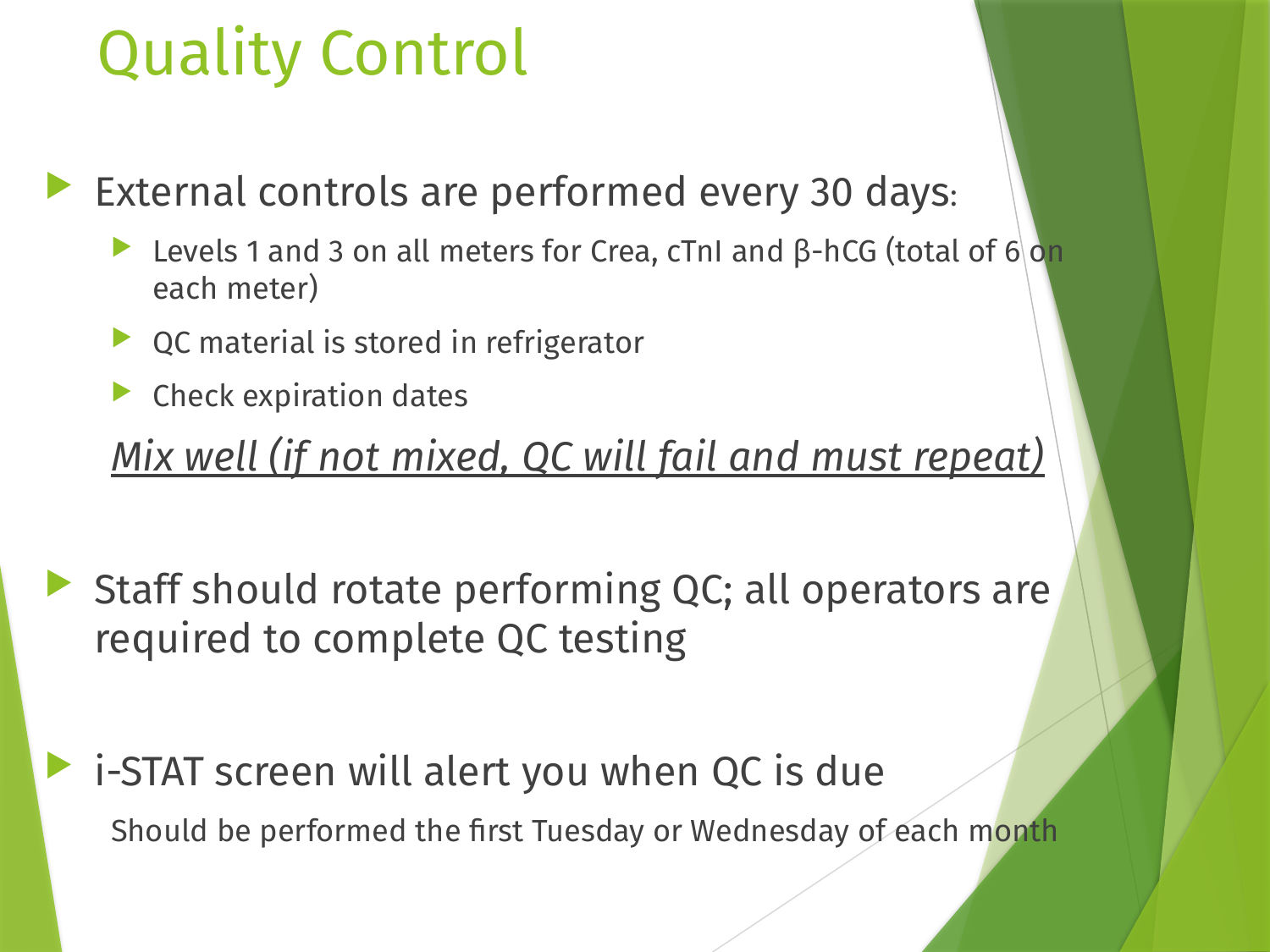

# Quality Control
External controls are performed every 30 days:
Levels 1 and 3 on all meters for Crea, cTnI and β-hCG (total of 6 on each meter)
QC material is stored in refrigerator
Check expiration dates
Mix well (if not mixed, QC will fail and must repeat)

Staff should rotate performing QC; all operators are required to complete QC testing

i-STAT screen will alert you when QC is due
Should be performed the first Tuesday or Wednesday of each month